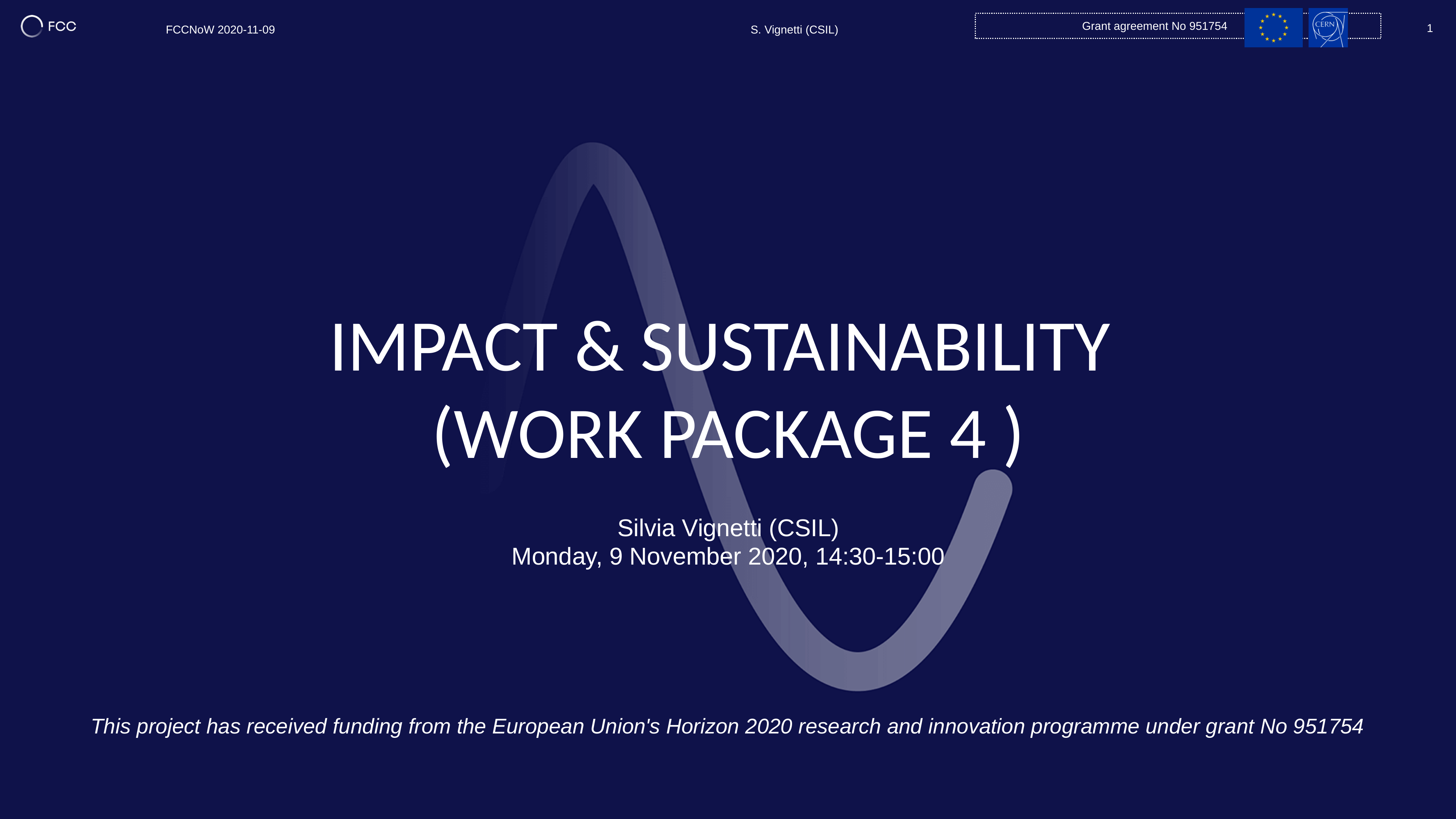

1
# Impact & Sustainability (Work package 4 )
Silvia Vignetti (CSIL)
Monday, 9 November 2020, 14:30-15:00

This project has received funding from the European Union's Horizon 2020 research and innovation programme under grant No 951754